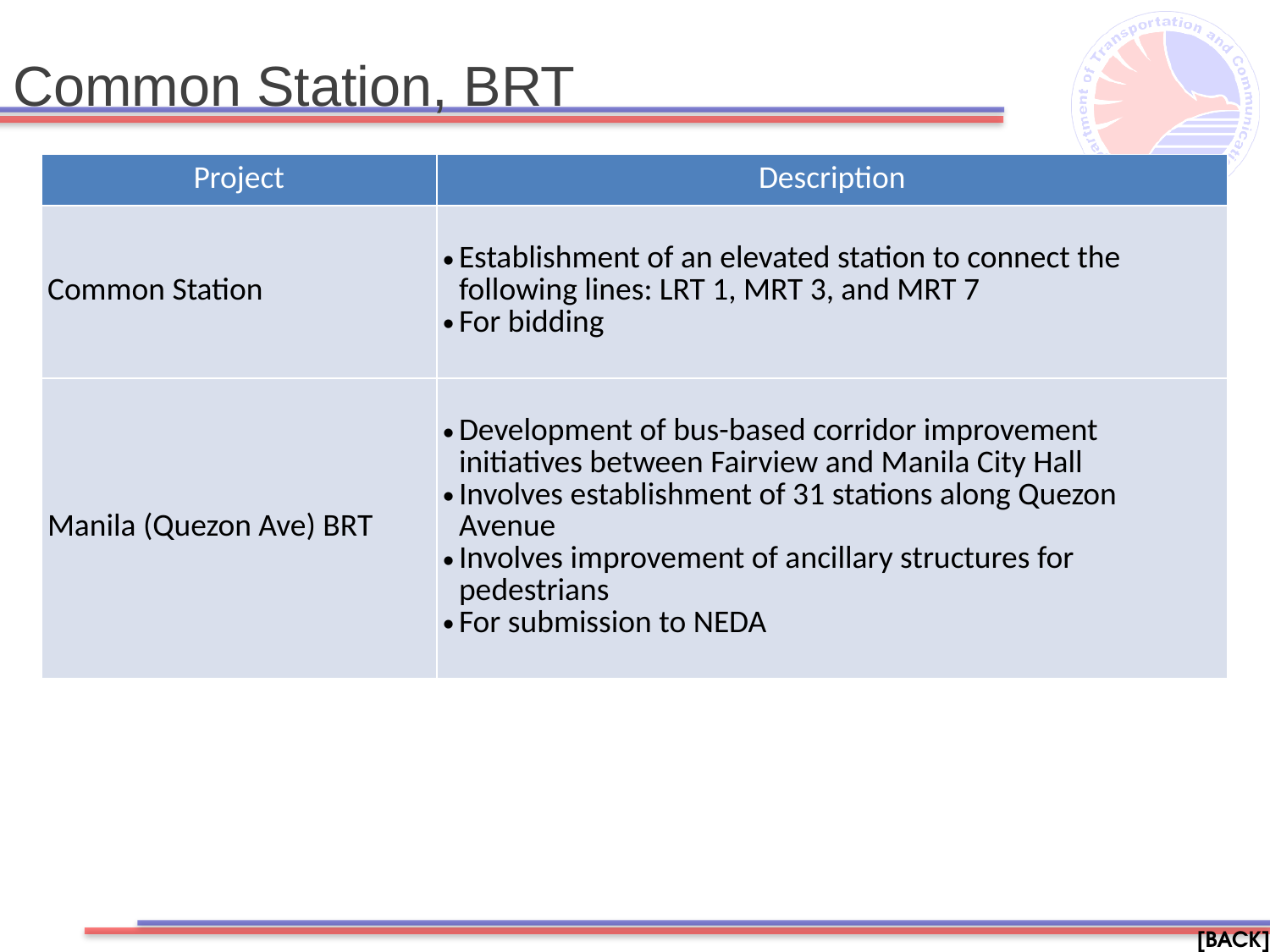

# Common Station, BRT
| Project | Description |
| --- | --- |
| Common Station | Establishment of an elevated station to connect the following lines: LRT 1, MRT 3, and MRT 7 For bidding |
| Manila (Quezon Ave) BRT | Development of bus-based corridor improvement initiatives between Fairview and Manila City Hall Involves establishment of 31 stations along Quezon Avenue Involves improvement of ancillary structures for pedestrians For submission to NEDA |